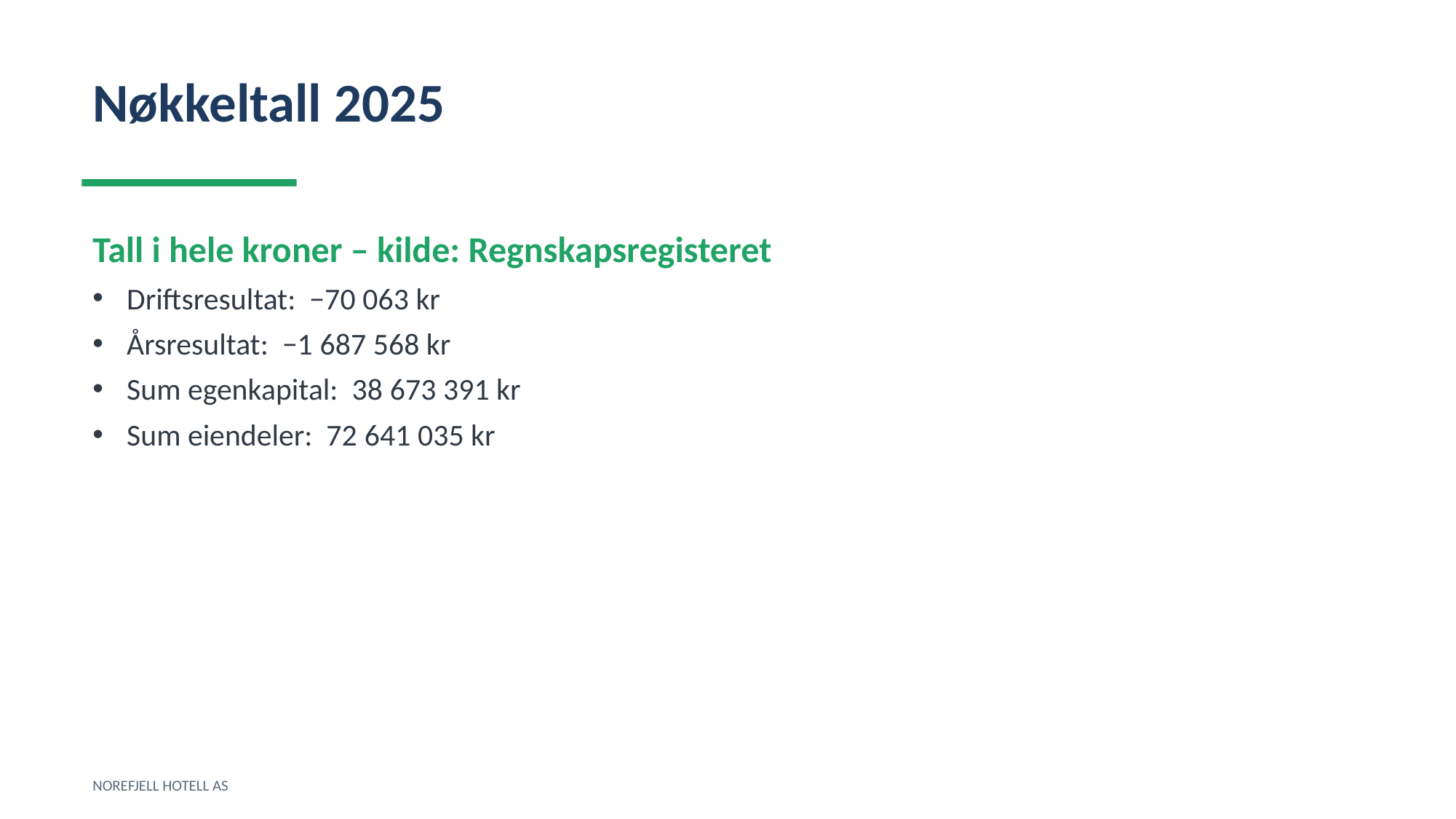

Nøkkeltall 2025

Tall i hele kroner – kilde: Regnskapsregisteret
Driftsresultat:  −70 063 kr
Årsresultat:  −1 687 568 kr
Sum egenkapital:  38 673 391 kr
Sum eiendeler:  72 641 035 kr
NOREFJELL HOTELL AS